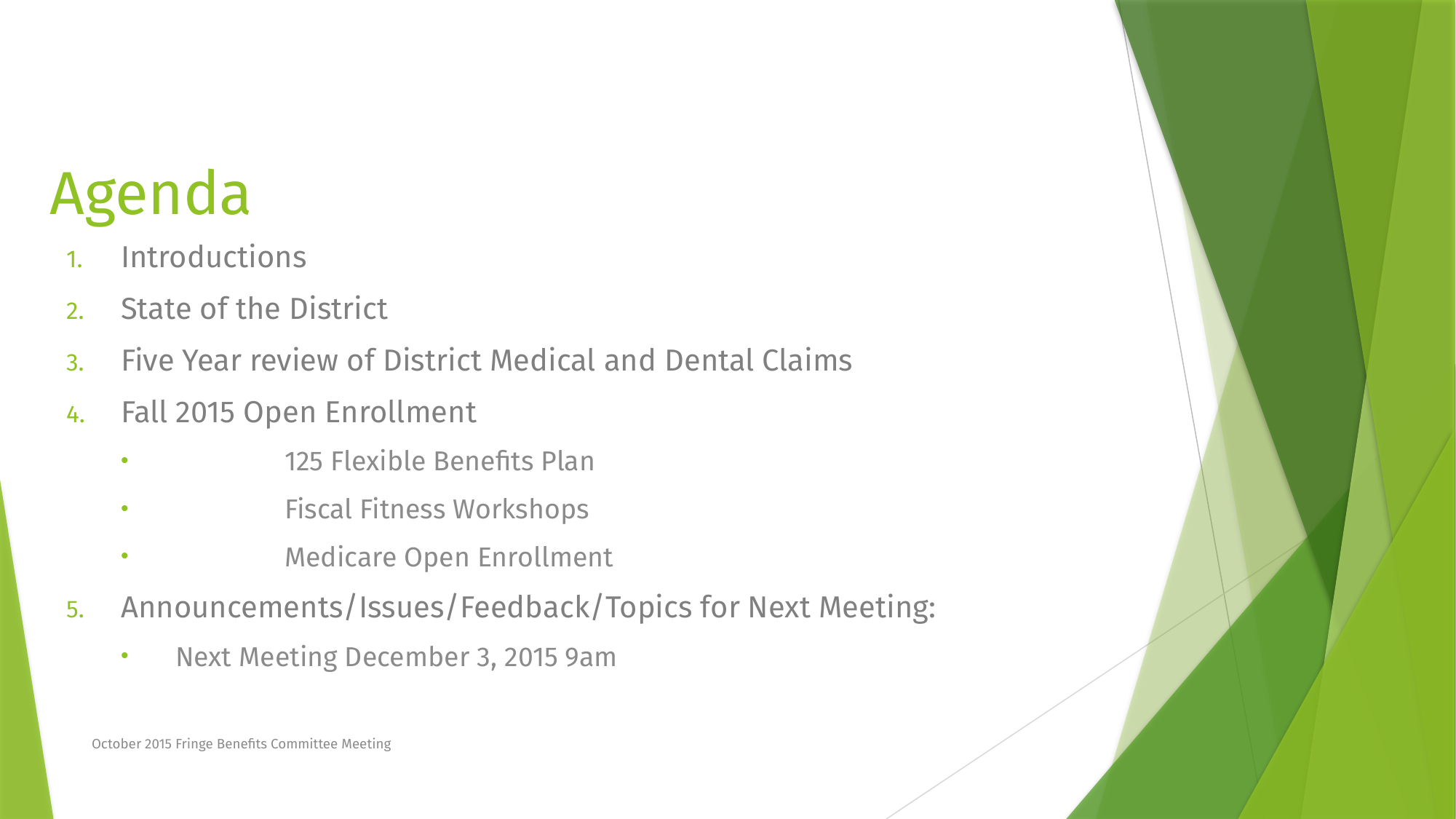

# Agenda
Introductions
State of the District
Five Year review of District Medical and Dental Claims
Fall 2015 Open Enrollment
	125 Flexible Benefits Plan
	Fiscal Fitness Workshops
	Medicare Open Enrollment
Announcements/Issues/Feedback/Topics for Next Meeting:
Next Meeting December 3, 2015 9am

October 2015 Fringe Benefits Committee Meeting